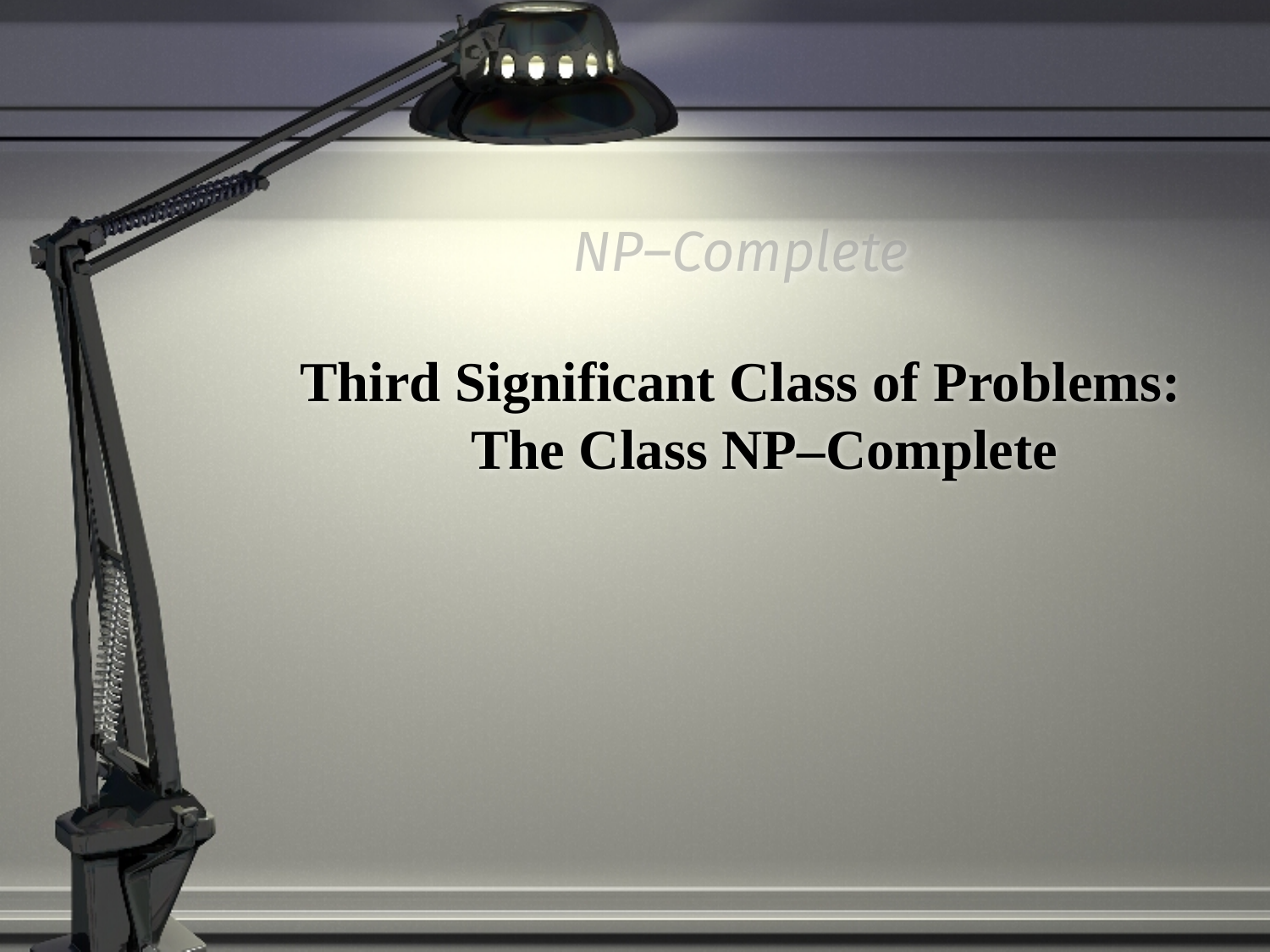

# NP–Complete
Third Significant Class of Problems: The Class NP–Complete